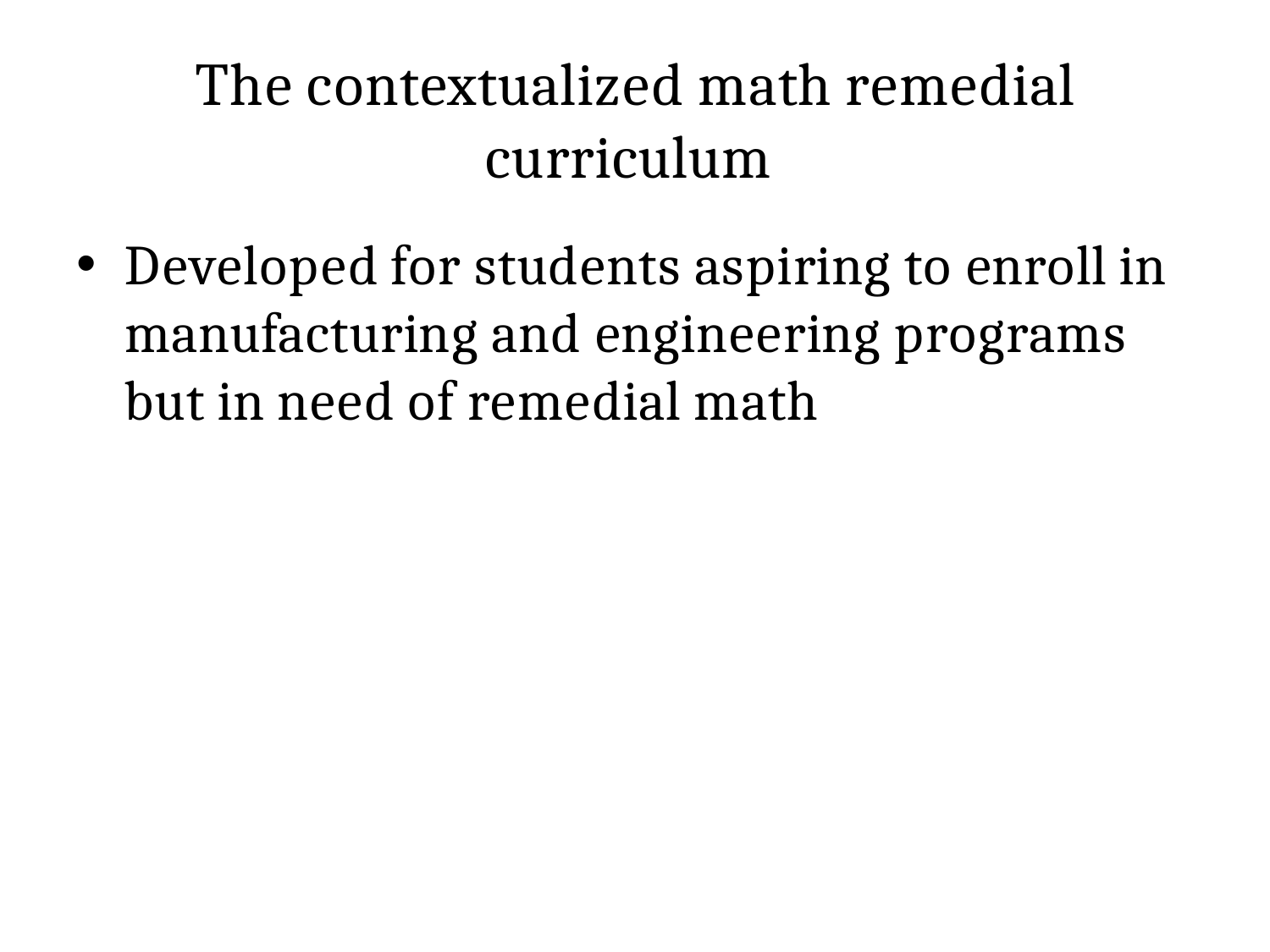

# The contextualized math remedial curriculum
Developed for students aspiring to enroll in manufacturing and engineering programs but in need of remedial math